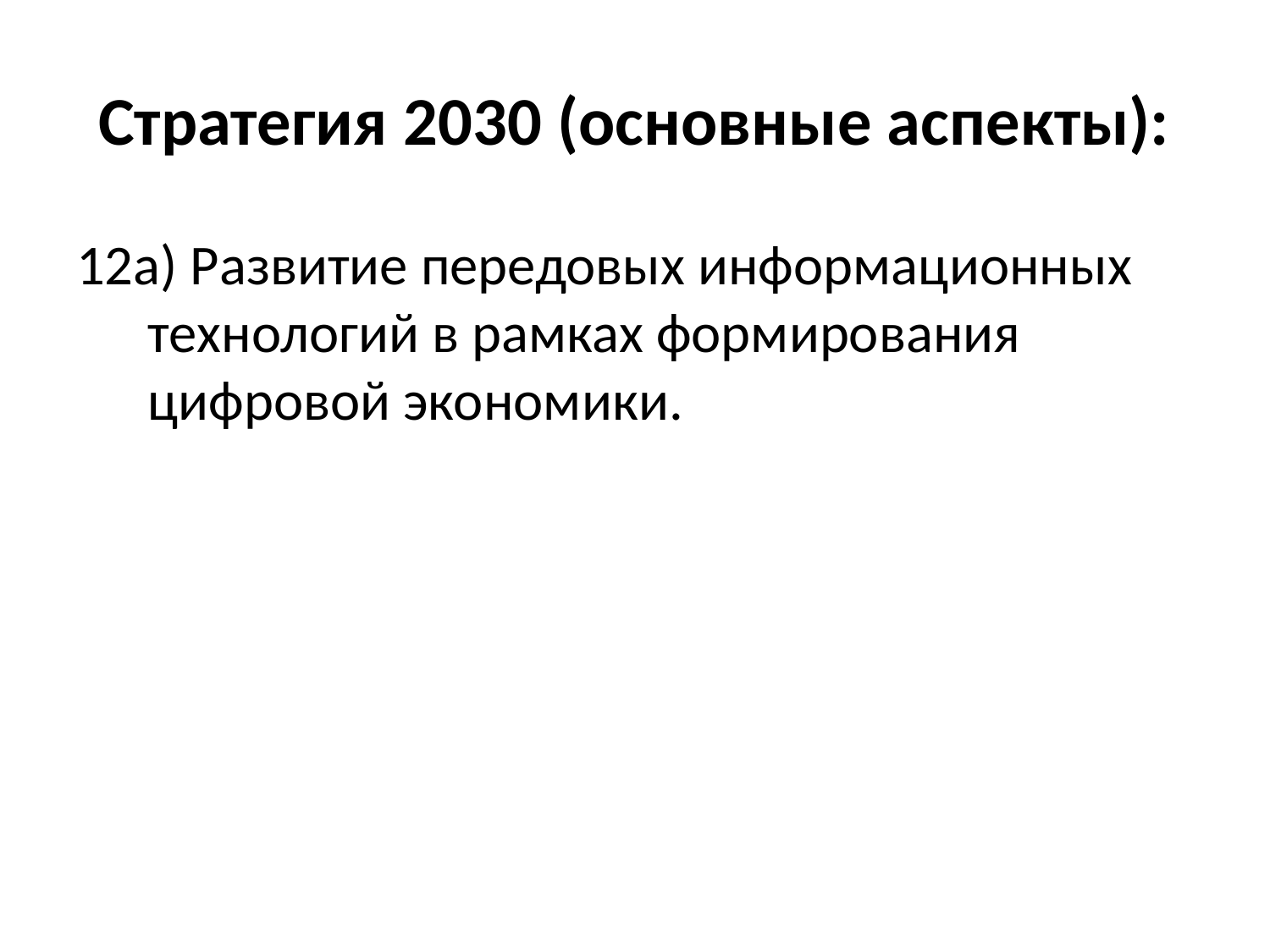

# Стратегия 2030 (основные аспекты):
12а) Развитие передовых информационных технологий в рамках формирования цифровой экономики.